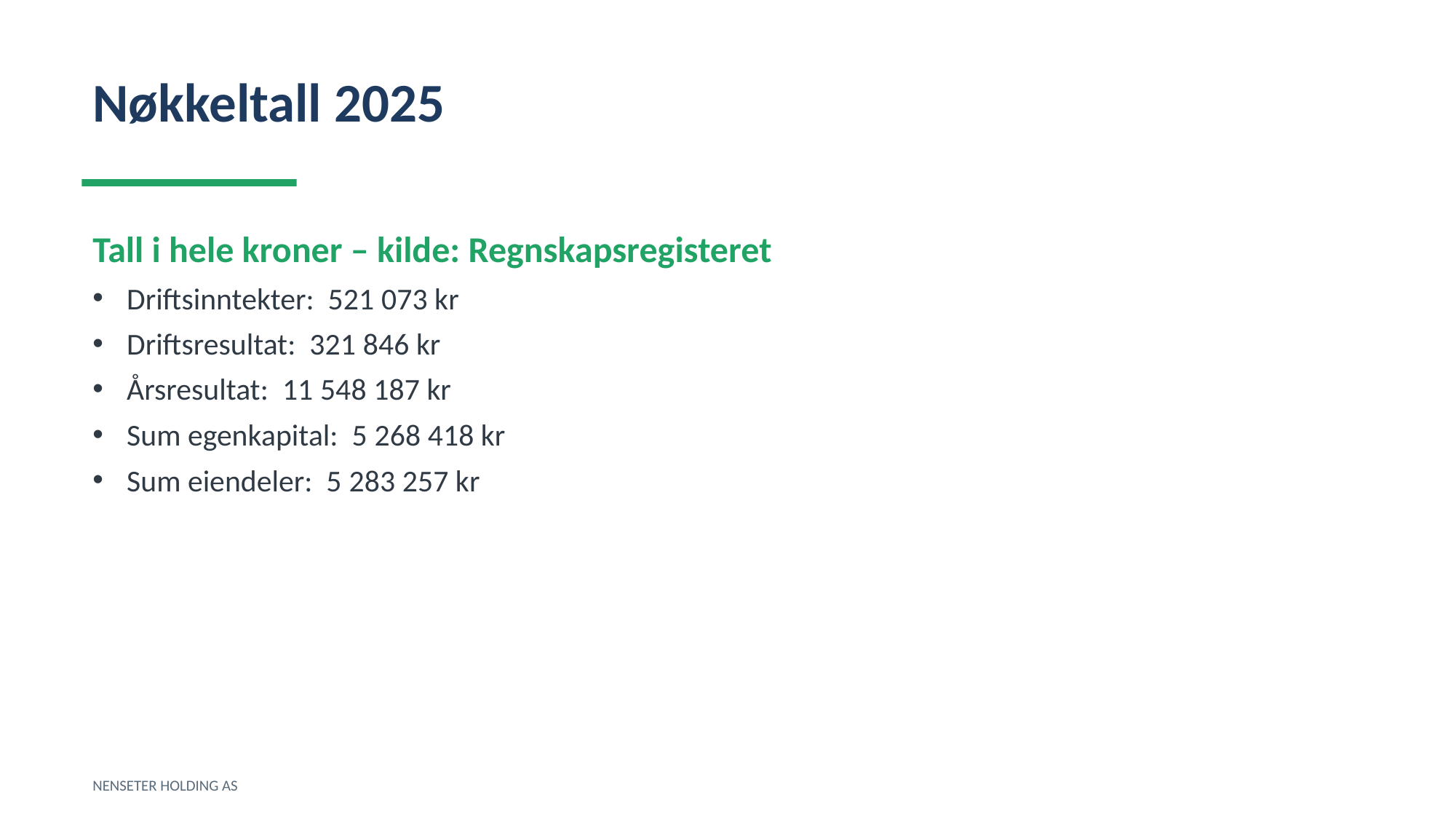

Nøkkeltall 2025

Tall i hele kroner – kilde: Regnskapsregisteret
Driftsinntekter:  521 073 kr
Driftsresultat:  321 846 kr
Årsresultat:  11 548 187 kr
Sum egenkapital:  5 268 418 kr
Sum eiendeler:  5 283 257 kr
NENSETER HOLDING AS